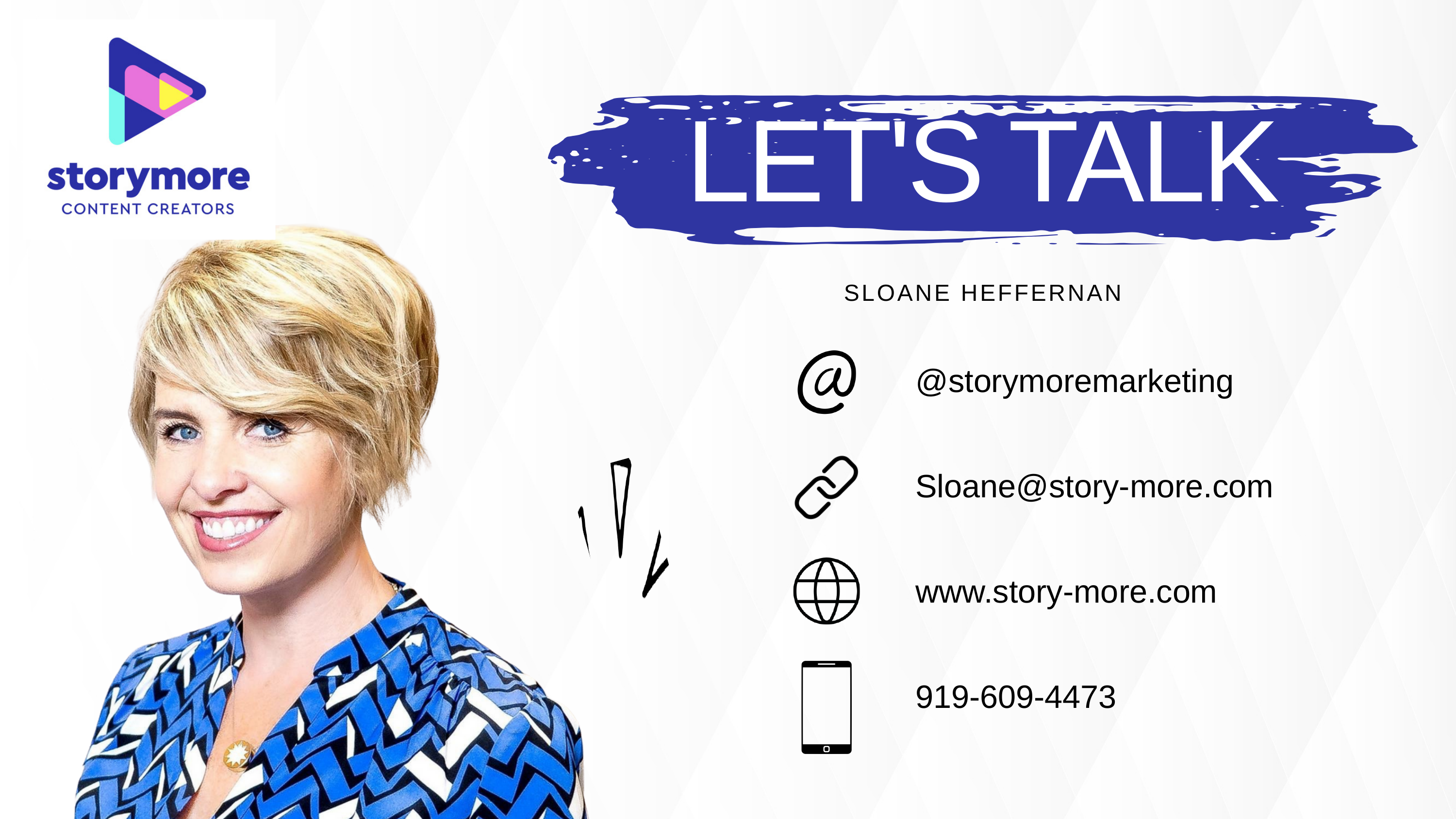

LET'S TALK

SLOANE HEFFERNAN

@storymoremarketing

Sloane@story-more.com

www.story-more.com

919-609-4473